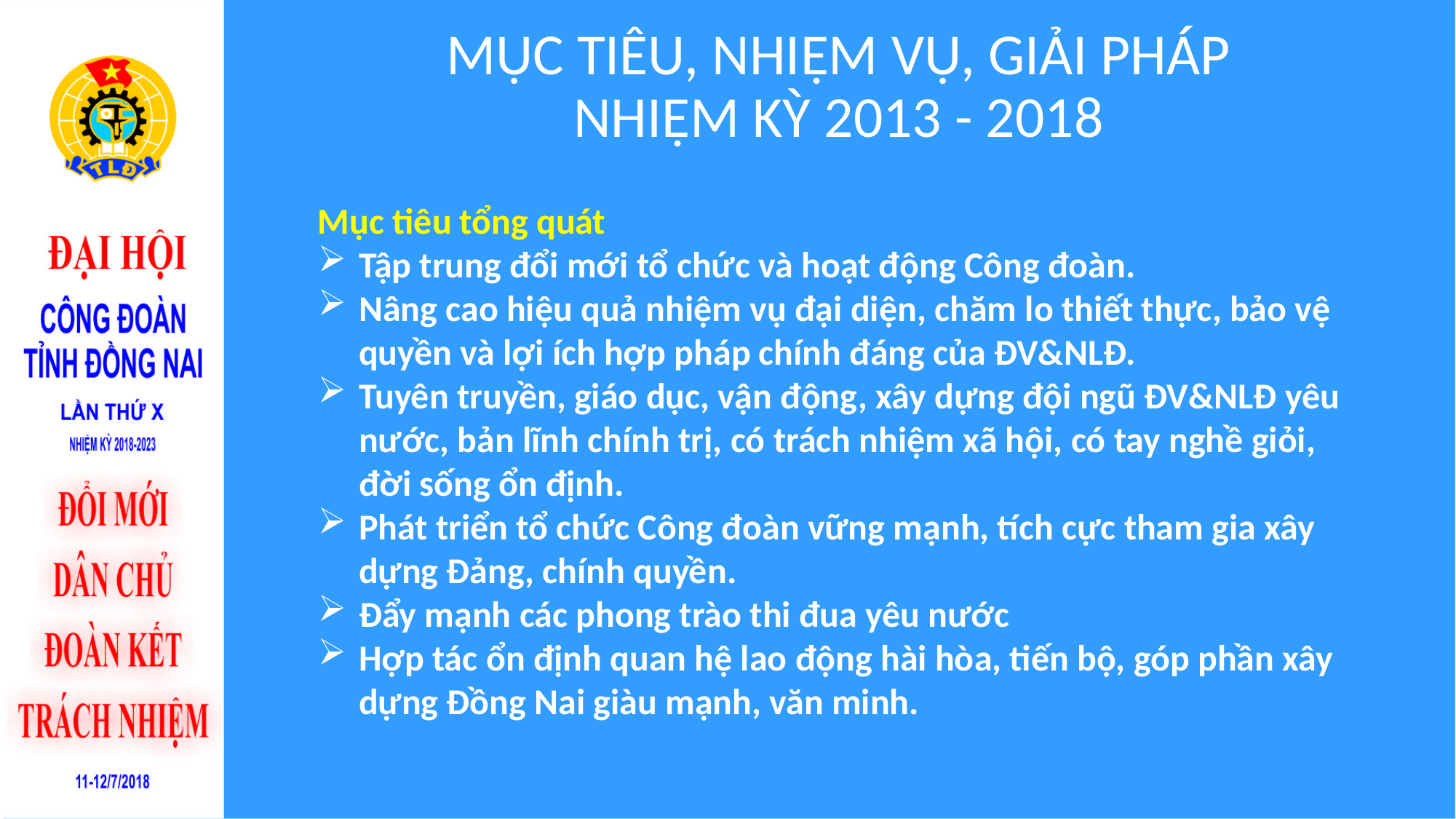

# MỤC TIÊU, NHIỆM VỤ, GIẢI PHÁP NHIỆM KỲ 2013 - 2018
Mục tiêu tổng quát
Tập trung đổi mới tổ chức và hoạt động Công đoàn.
Nâng cao hiệu quả nhiệm vụ đại diện, chăm lo thiết thực, bảo vệ quyền và lợi ích hợp pháp chính đáng của ĐV&NLĐ.
Tuyên truyền, giáo dục, vận động, xây dựng đội ngũ ĐV&NLĐ yêu nước, bản lĩnh chính trị, có trách nhiệm xã hội, có tay nghề giỏi, đời sống ổn định.
Phát triển tổ chức Công đoàn vững mạnh, tích cực tham gia xây dựng Đảng, chính quyền.
Đẩy mạnh các phong trào thi đua yêu nước
Hợp tác ổn định quan hệ lao động hài hòa, tiến bộ, góp phần xây dựng Đồng Nai giàu mạnh, văn minh.